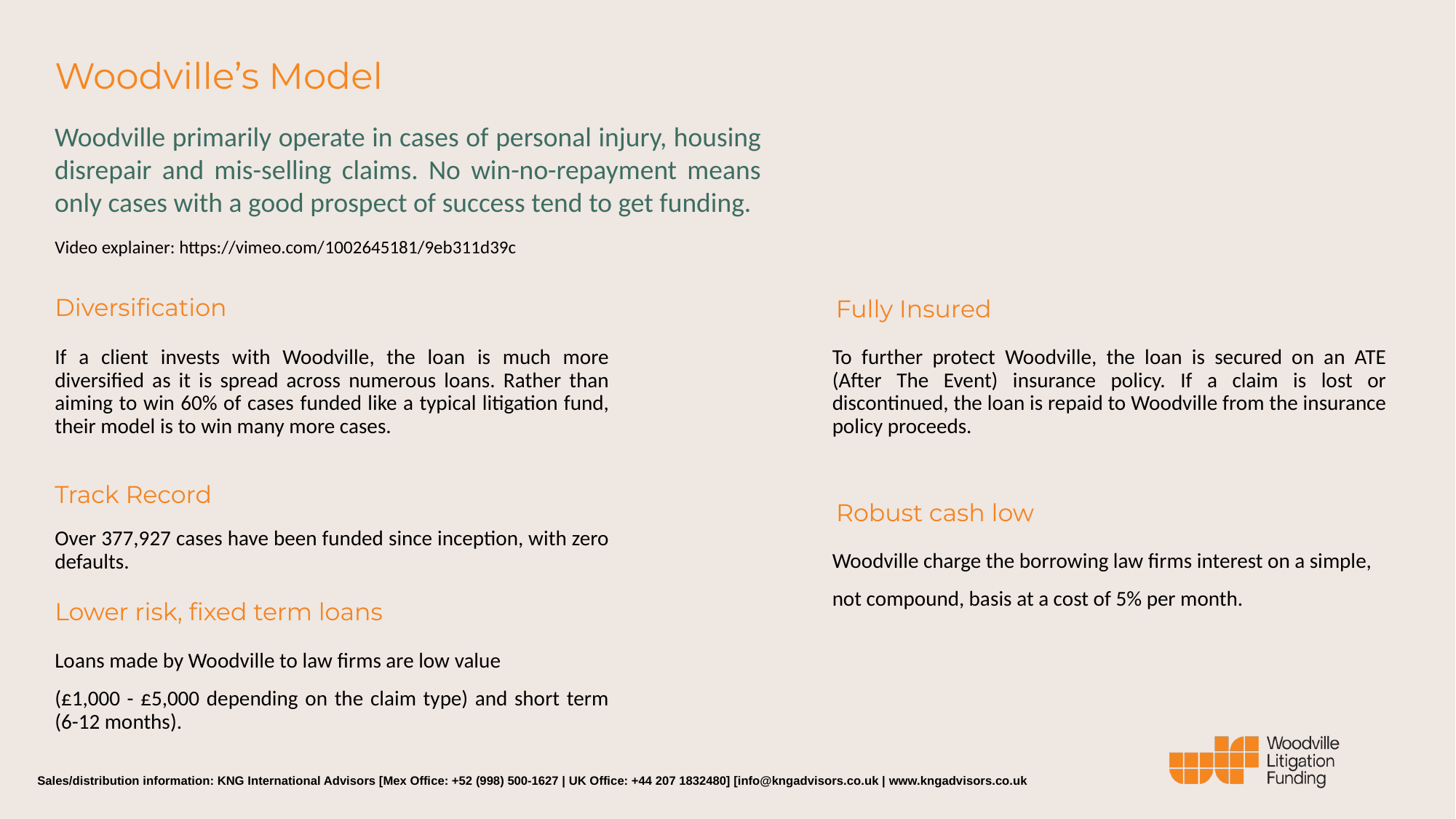

# Woodville’s Model
Woodville primarily operate in cases of personal injury, housing disrepair and mis-selling claims. No win-no-repayment means only cases with a good prospect of success tend to get funding.
Video explainer: https://vimeo.com/1002645181/9eb311d39c
Diversification
Fully Insured
To further protect Woodville, the loan is secured on an ATE (After The Event) insurance policy. If a claim is lost or discontinued, the loan is repaid to Woodville from the insurance policy proceeds.
If a client invests with Woodville, the loan is much more diversified as it is spread across numerous loans. Rather than aiming to win 60% of cases funded like a typical litigation fund, their model is to win many more cases.
Track Record
Robust cash low
Over 377,927 cases have been funded since inception, with zero defaults.
Woodville charge the borrowing law firms interest on a simple,
not compound, basis at a cost of 5% per month.
Lower risk, fixed term loans
Loans made by Woodville to law firms are low value
(£1,000 - £5,000 depending on the claim type) and short term (6-12 months).

 Sales/distribution information: KNG International Advisors [Mex Office: +52 (998) 500-1627 | UK Office: +44 207 1832480] [info@kngadvisors.co.uk | www.kngadvisors.co.uk